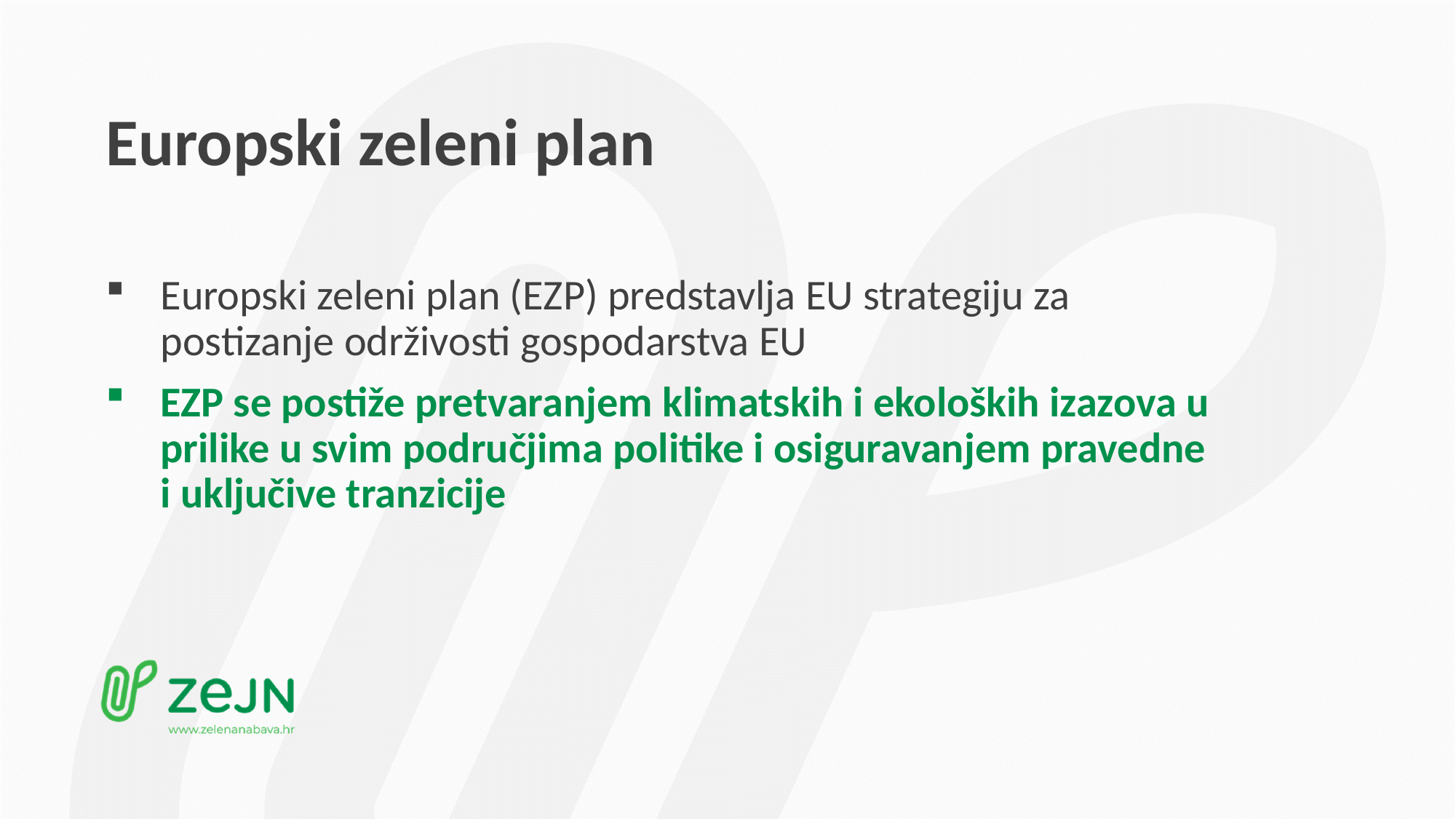

# Europski zeleni plan
Europski zeleni plan (EZP) predstavlja EU strategiju za postizanje održivosti gospodarstva EU
EZP se postiže pretvaranjem klimatskih i ekoloških izazova u prilike u svim područjima politike i osiguravanjem pravedne i uključive tranzicije